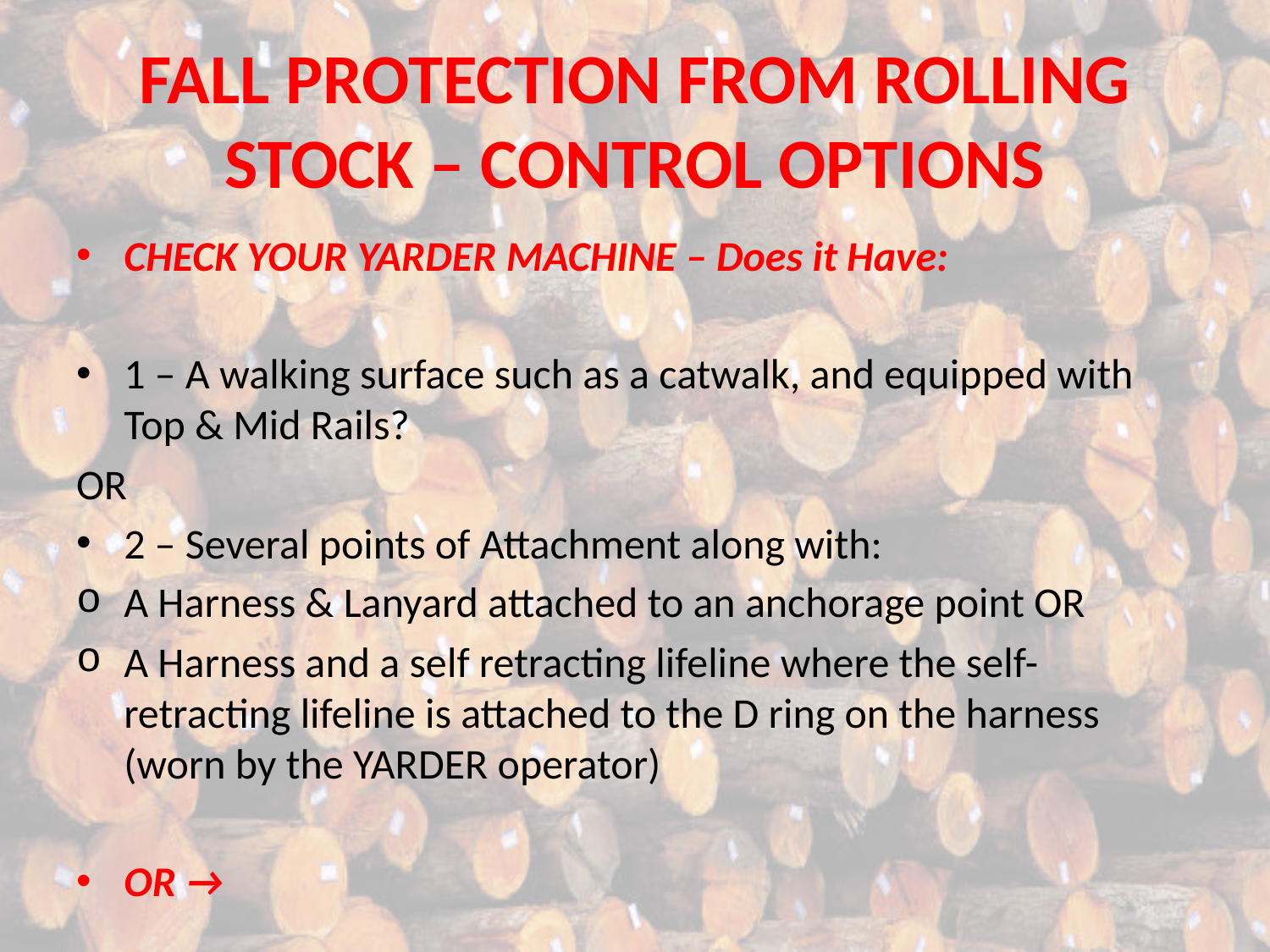

# FALL PROTECTION FROM ROLLING STOCK – CONTROL OPTIONS
CHECK YOUR YARDER MACHINE – Does it Have:

1 – A walking surface such as a catwalk, and equipped with Top & Mid Rails?
OR
2 – Several points of Attachment along with:
A Harness & Lanyard attached to an anchorage point OR
A Harness and a self retracting lifeline where the self-retracting lifeline is attached to the D ring on the harness (worn by the YARDER operator)

OR →